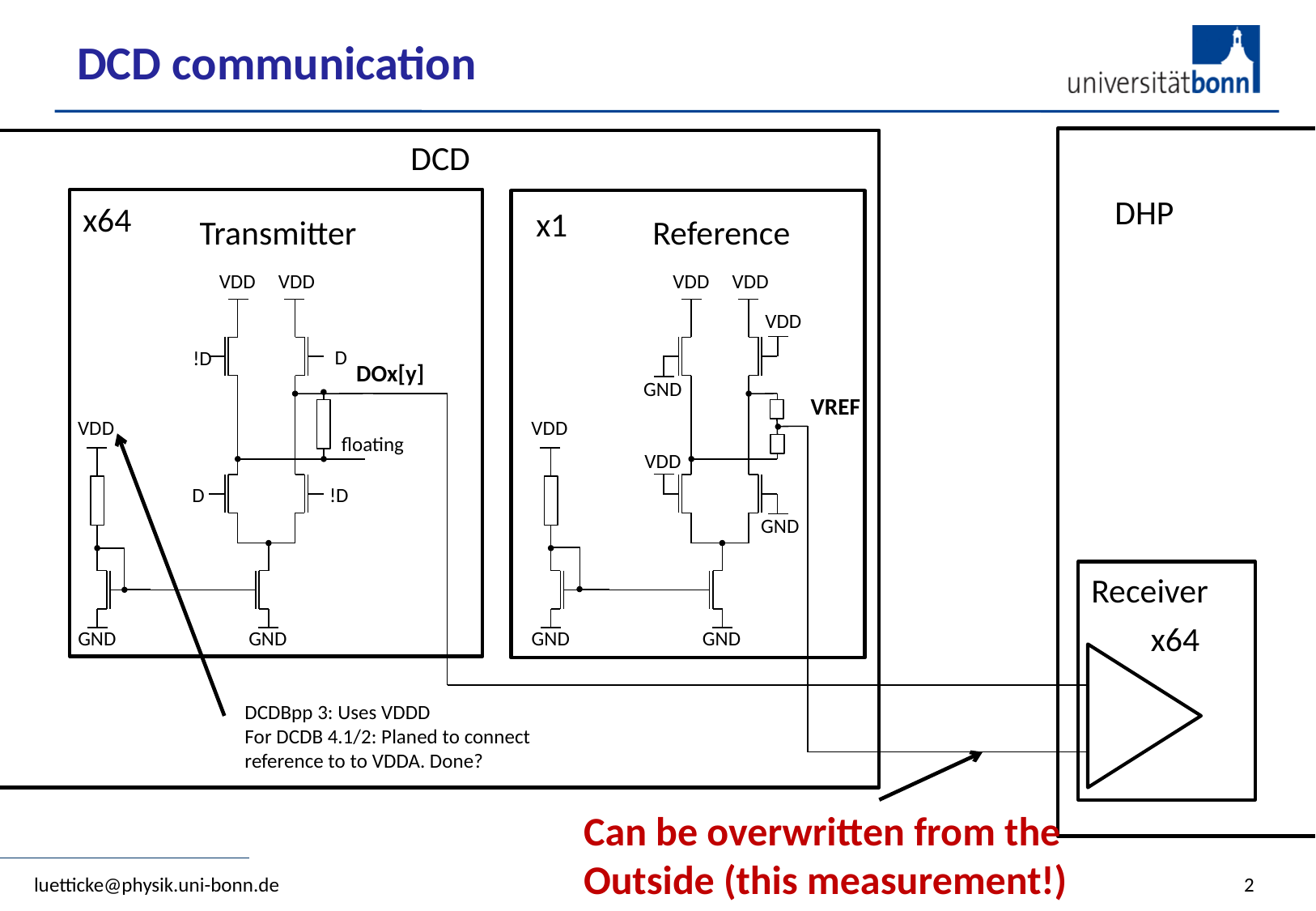

# DCD communication

DCD
DHP

x64
x1
Transmitter
Reference
VDD
VDD
VDD
VDD
VDD
D
!D
DOx[y]
GND
VREF

VDD
VDD

floating

VDD

D
!D
GND

Receiver

x64
GND
GND
GND
GND

DCDBpp 3: Uses VDDD
For DCDB 4.1/2: Planed to connect reference to to VDDA. Done?
Can be overwritten from the
Outside (this measurement!)
luetticke@physik.uni-bonn.de

2